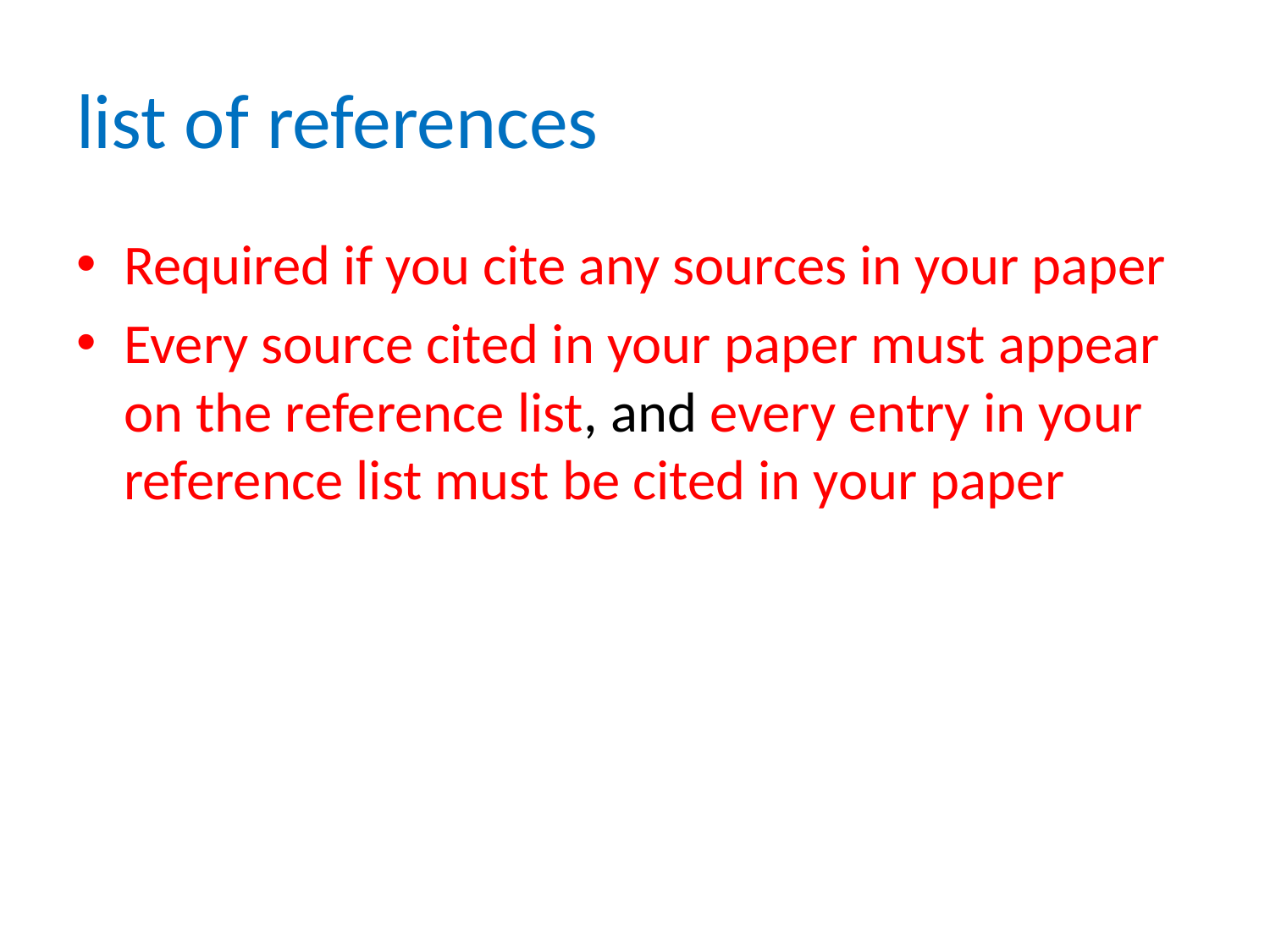

# list of references
Required if you cite any sources in your paper
Every source cited in your paper must appear on the reference list, and every entry in your reference list must be cited in your paper